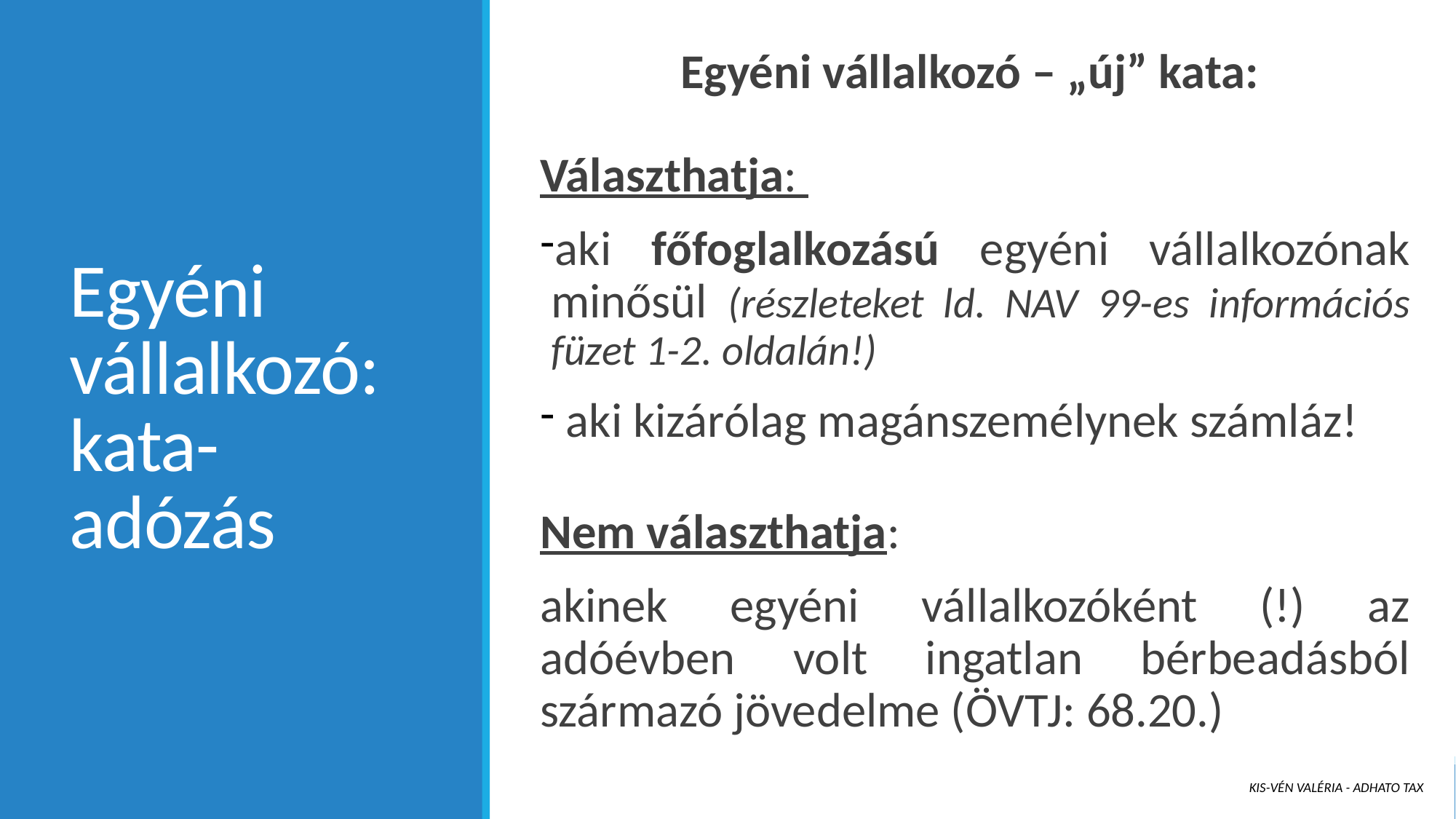

Egyéni vállalkozó – „új” kata:

Választhatja:
aki főfoglalkozású egyéni vállalkozónak minősül (részleteket ld. NAV 99-es információs füzet 1-2. oldalán!)
 aki kizárólag magánszemélynek számláz!

Nem választhatja:
akinek egyéni vállalkozóként (!) az adóévben volt ingatlan bérbeadásból származó jövedelme (ÖVTJ: 68.20.)

# Egyéni vállalkozó: kata-adózás
Kis-Vén Valéria - ADHATO Tax